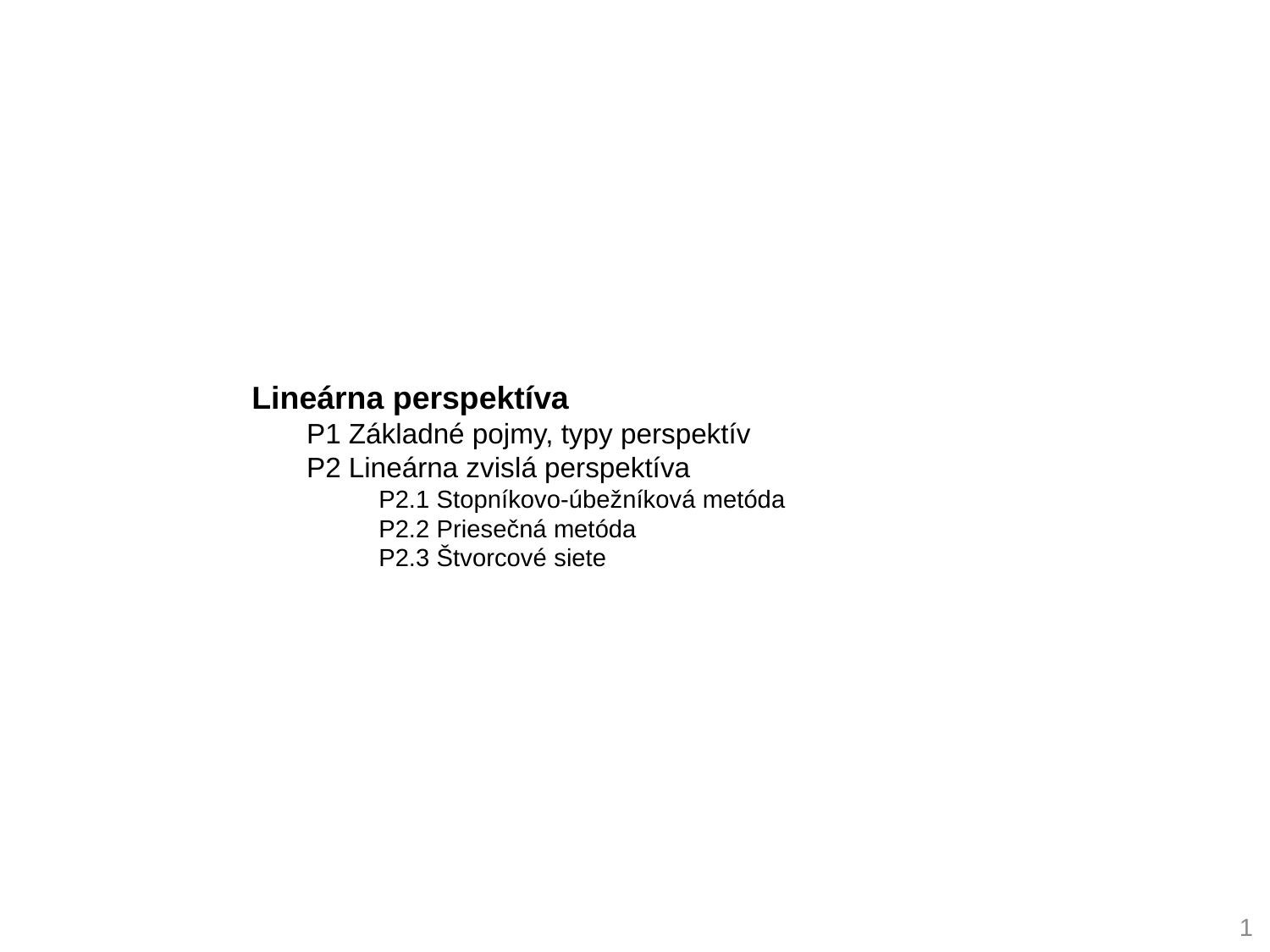

Lineárna perspektíva
       P1 Základné pojmy, typy perspektív
       P2 Lineárna zvislá perspektíva
	P2.1 Stopníkovo-úbežníková metóda
	P2.2 Priesečná metóda
	P2.3 Štvorcové siete
1